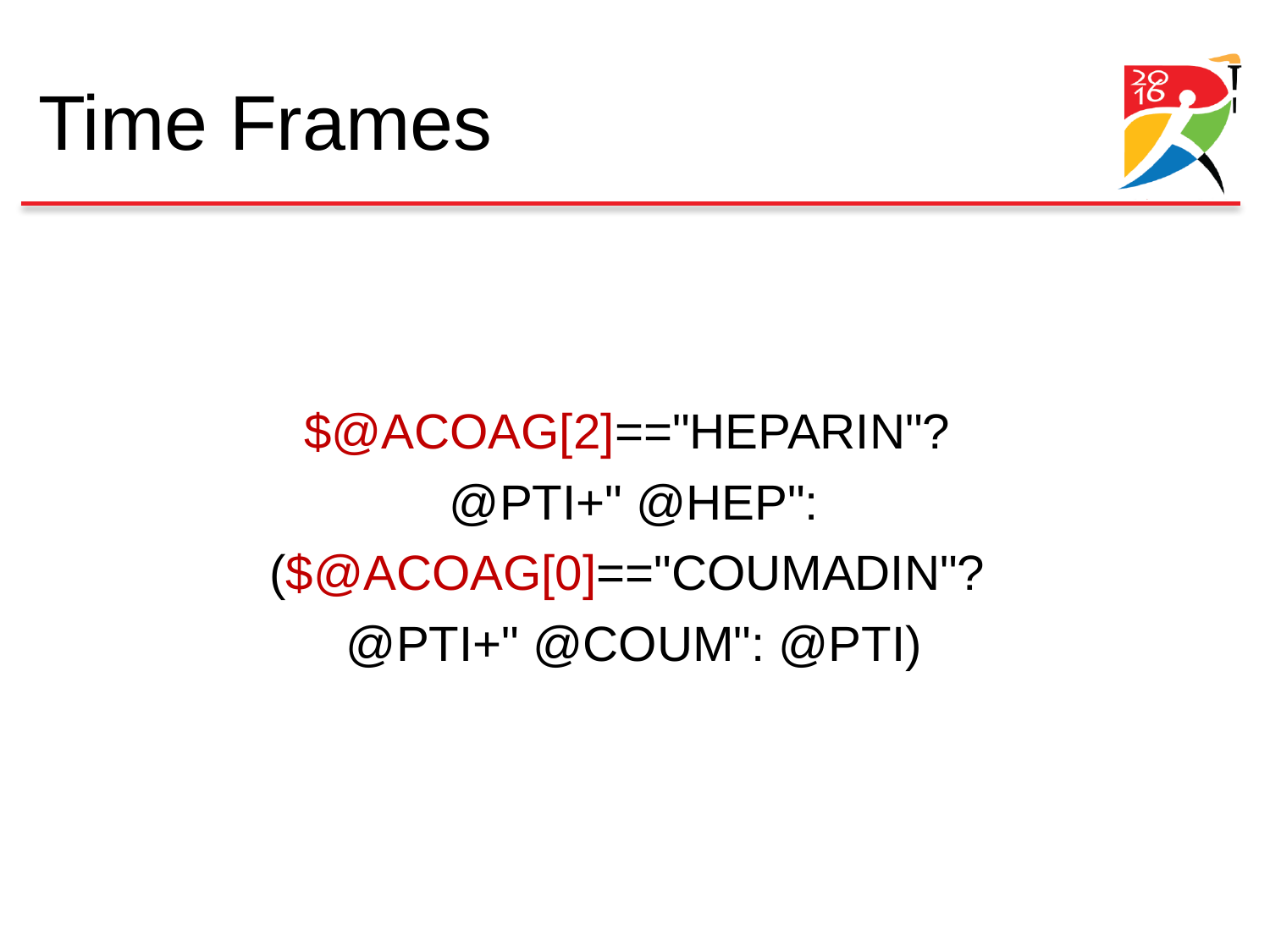

# Time Frames
$@ACOAG[2]=="HEPARIN"?
@PTI+" @HEP":
($@ACOAG[0]=="COUMADIN"?
@PTI+" @COUM": @PTI)